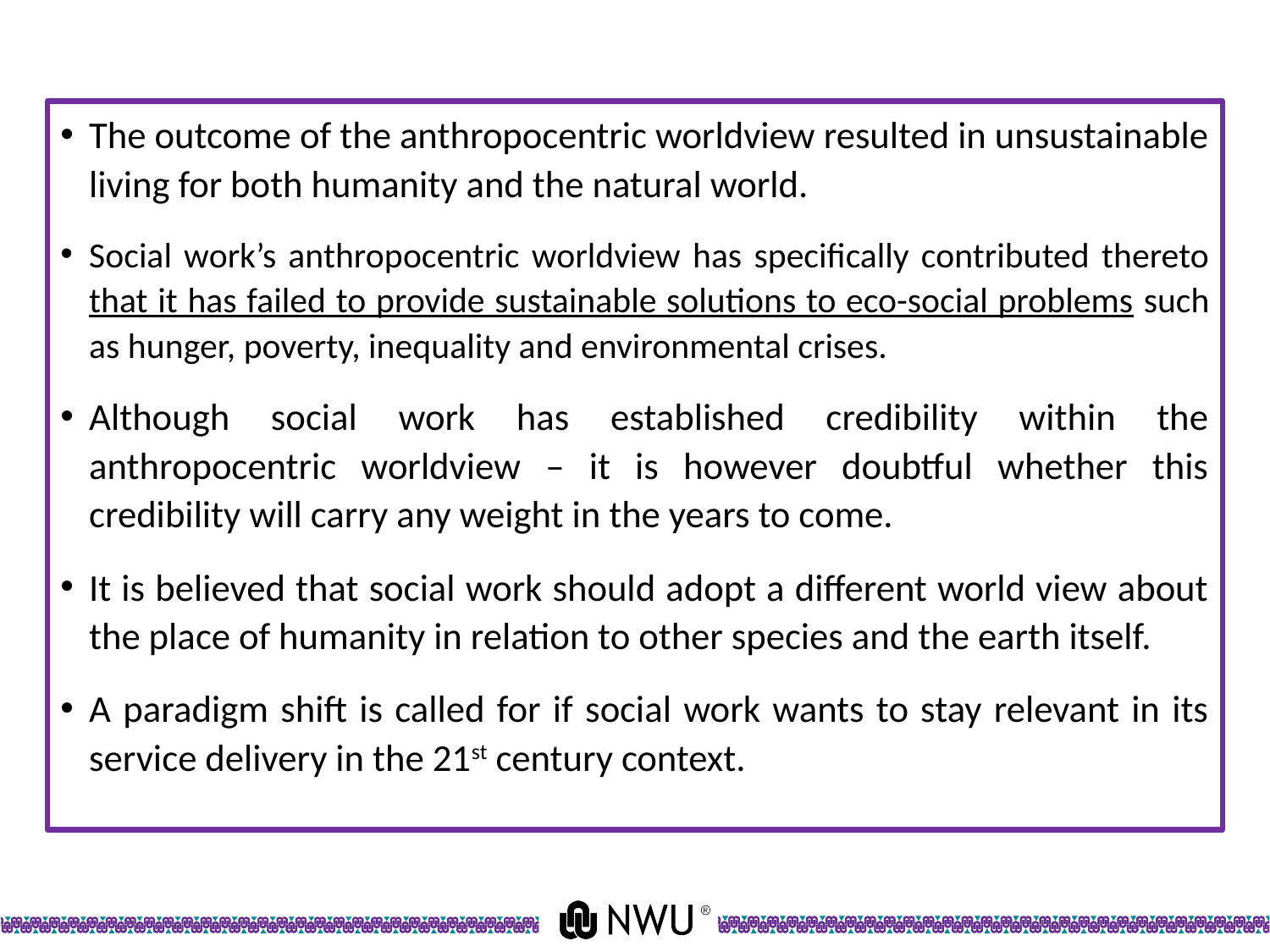

#
The outcome of the anthropocentric worldview resulted in unsustainable living for both humanity and the natural world.
Social work’s anthropocentric worldview has specifically contributed thereto that it has failed to provide sustainable solutions to eco-social problems such as hunger, poverty, inequality and environmental crises.
Although social work has established credibility within the anthropocentric worldview – it is however doubtful whether this credibility will carry any weight in the years to come.
It is believed that social work should adopt a different world view about the place of humanity in relation to other species and the earth itself.
A paradigm shift is called for if social work wants to stay relevant in its service delivery in the 21st century context.